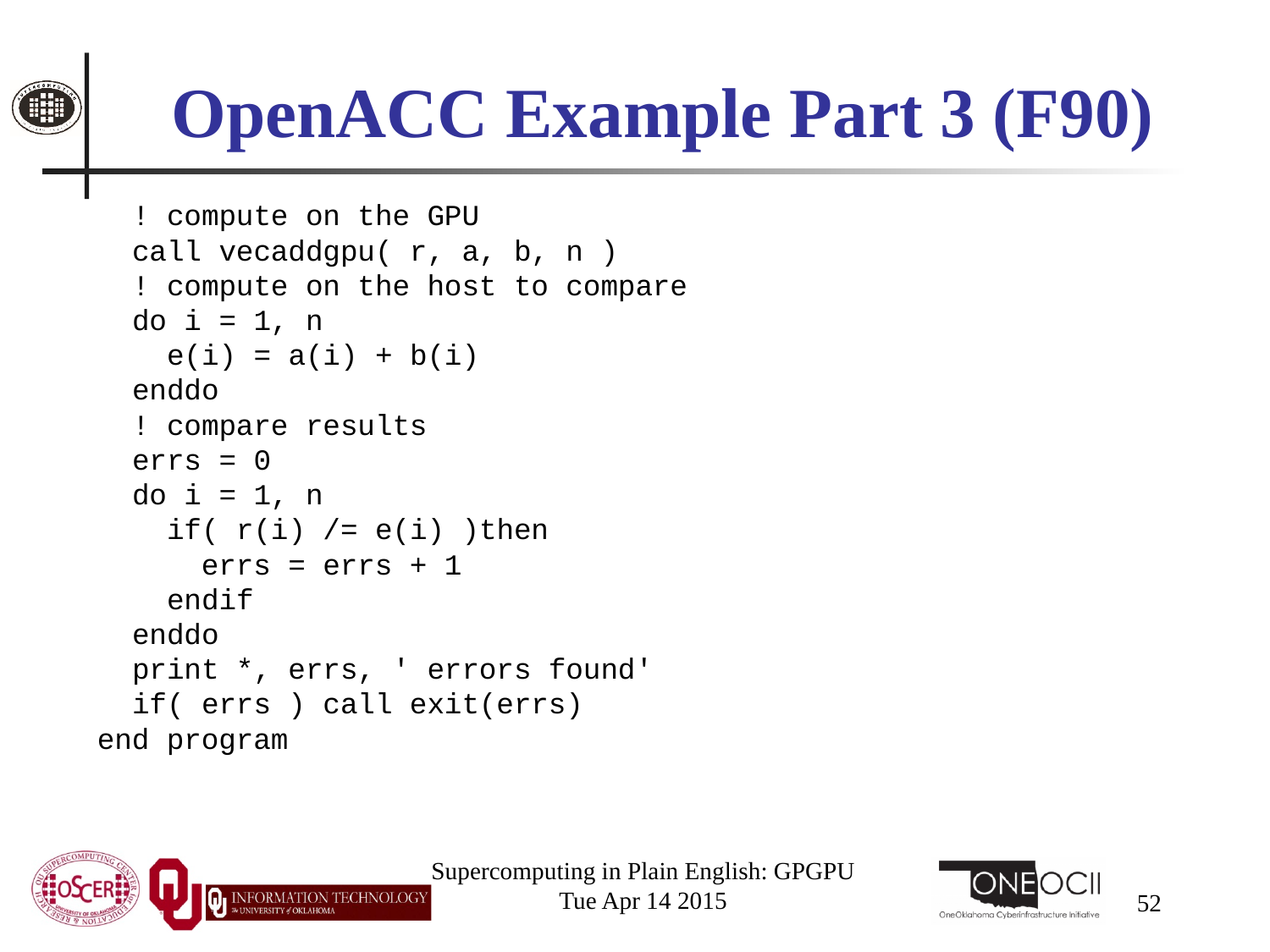

# OpenACC Example Part 3 (F90)
  ! compute on the GPU
  call vecaddgpu( r, a, b, n )
  ! compute on the host to compare
  do i = 1, n
    e(i) = a(i) + b(i)
  enddo
  ! compare results
  errs = 0
  do i = 1, n
    if( r(i) /= e(i) )then
      errs = errs + 1
    endif
  enddo
  print *, errs, ' errors found'
  if( errs ) call exit(errs)
end program
Supercomputing in Plain English: GPGPU
Tue Apr 14 2015
52